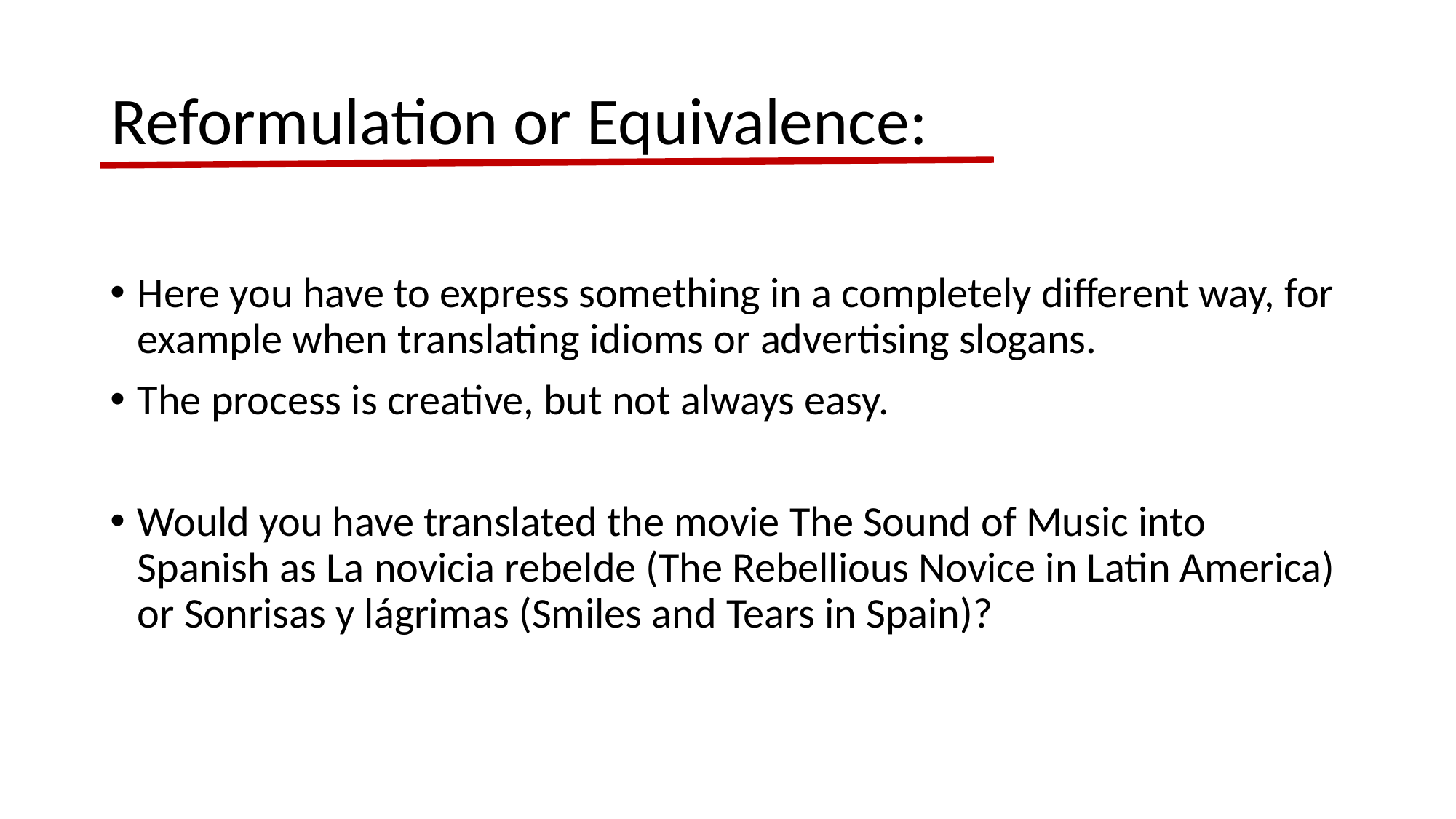

# Reformulation or Equivalence:
Here you have to express something in a completely different way, for example when translating idioms or advertising slogans.
The process is creative, but not always easy.

Would you have translated the movie The Sound of Music into Spanish as La novicia rebelde (The Rebellious Novice in Latin America) or Sonrisas y lágrimas (Smiles and Tears in Spain)?